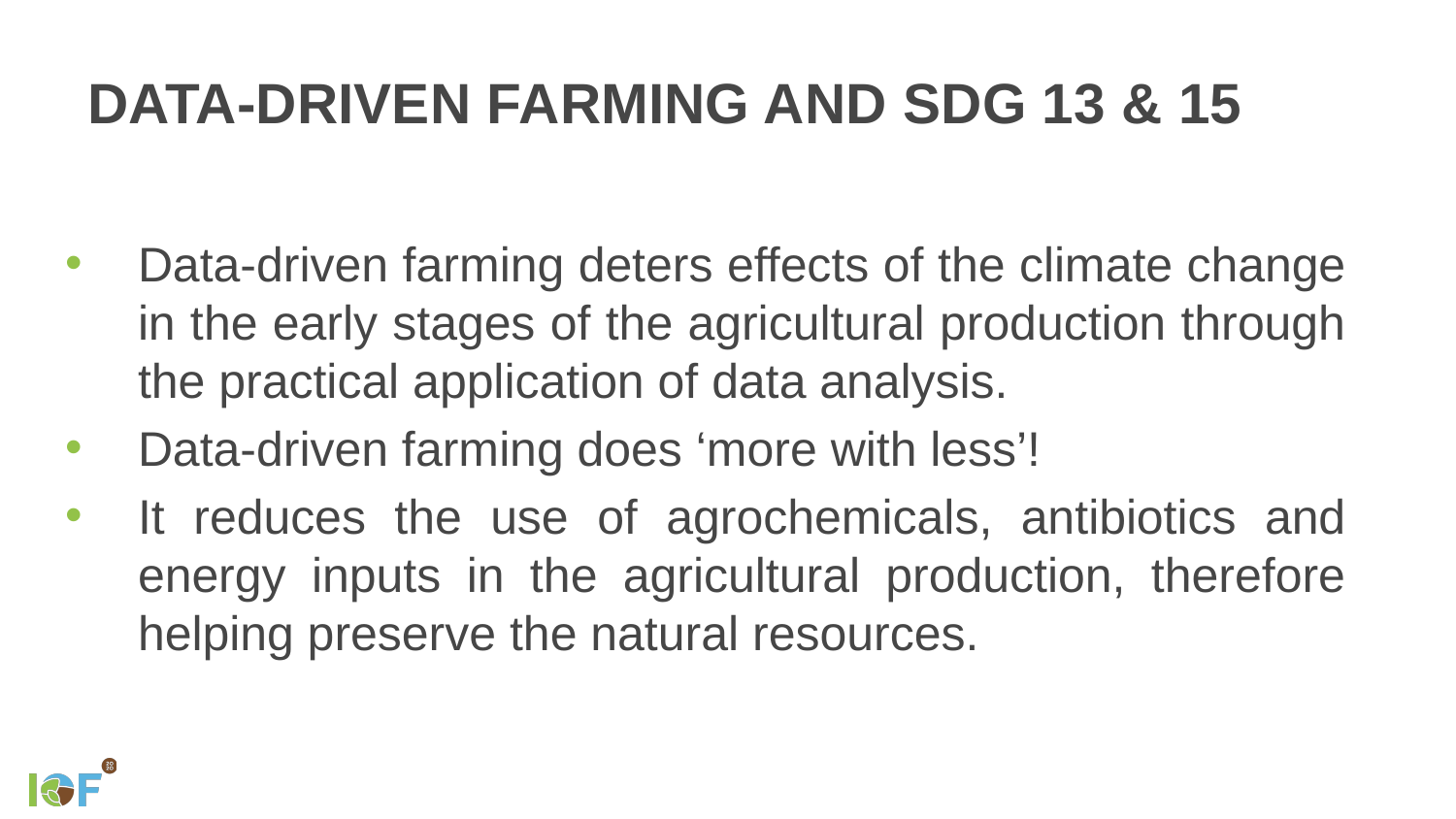

# Data-driven farming and SDG 13 & 15
Data-driven farming deters effects of the climate change in the early stages of the agricultural production through the practical application of data analysis.
Data-driven farming does ‘more with less’!
It reduces the use of agrochemicals, antibiotics and energy inputs in the agricultural production, therefore helping preserve the natural resources.